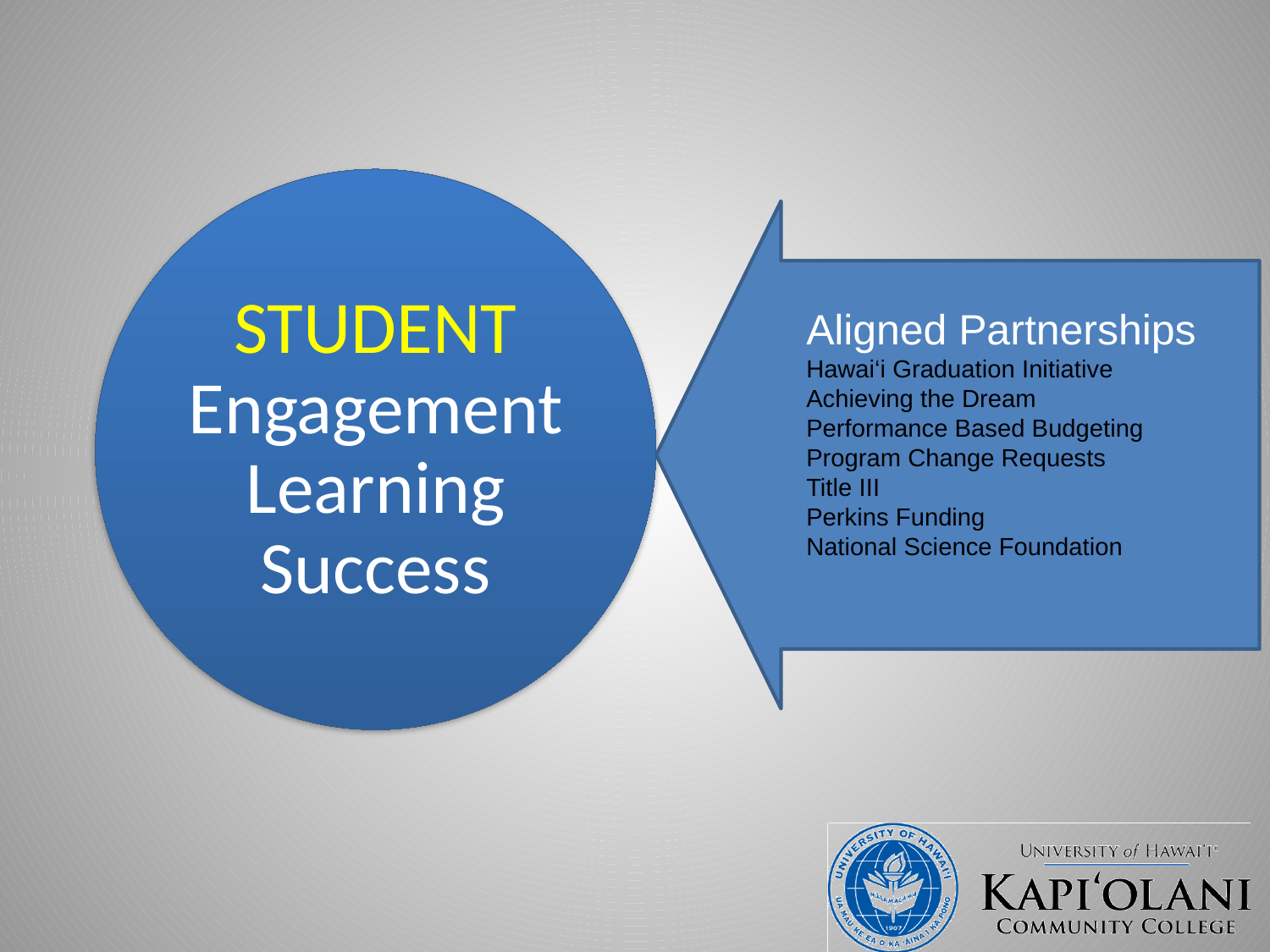

STUDENT
Engagement
Learning
Success

Aligned Partnerships
Hawai‘i Graduation Initiative
Achieving the Dream
Performance Based Budgeting
Program Change Requests
Title III
Perkins Funding
National Science Foundation